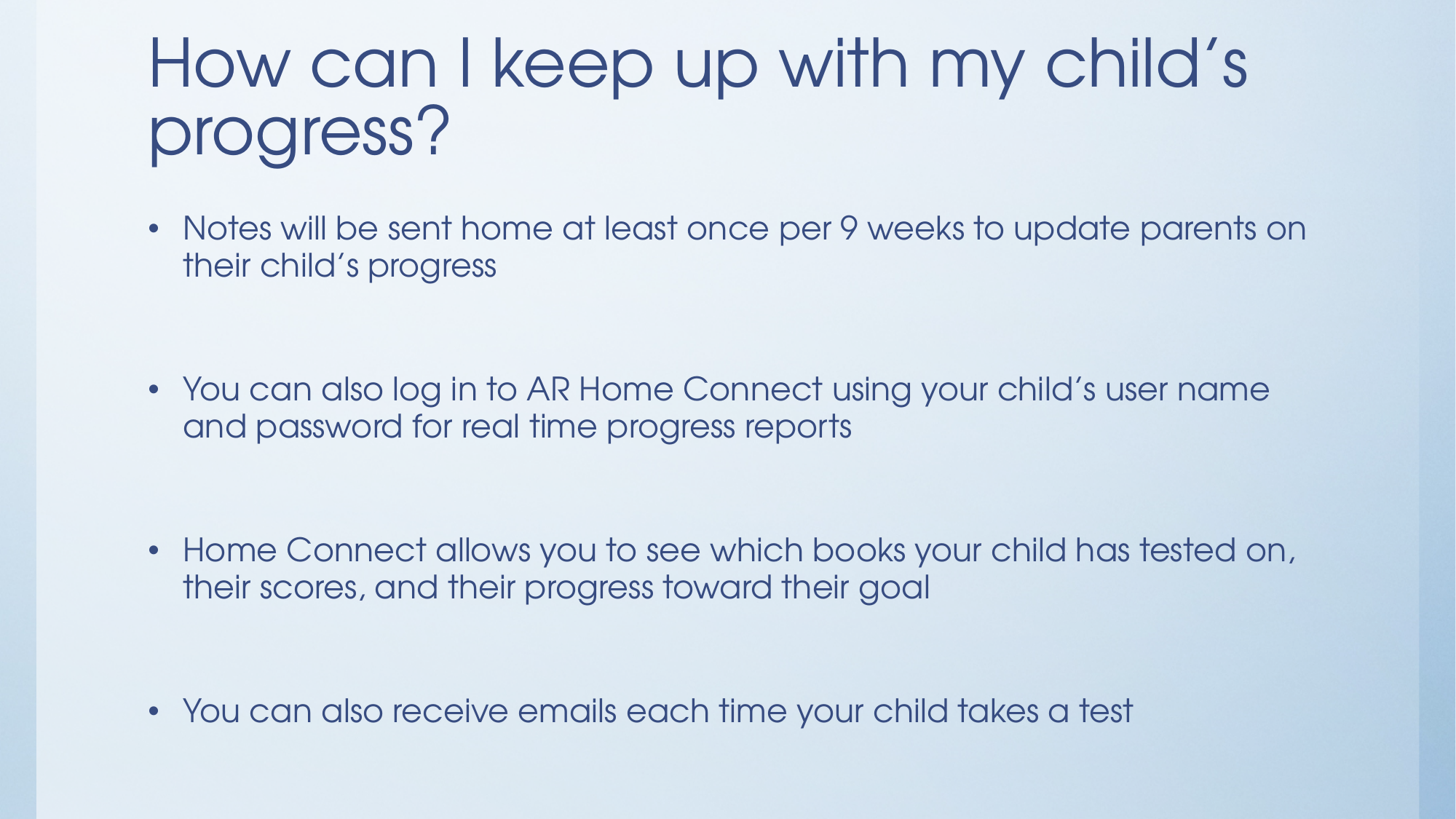

# How can I keep up with my child’s progress?
Notes will be sent home at least once per 9 weeks to update parents on their child’s progress

You can also log in to AR Home Connect using your child’s user name and password for real time progress reports

Home Connect allows you to see which books your child has tested on, their scores, and their progress toward their goal

You can also receive emails each time your child takes a test